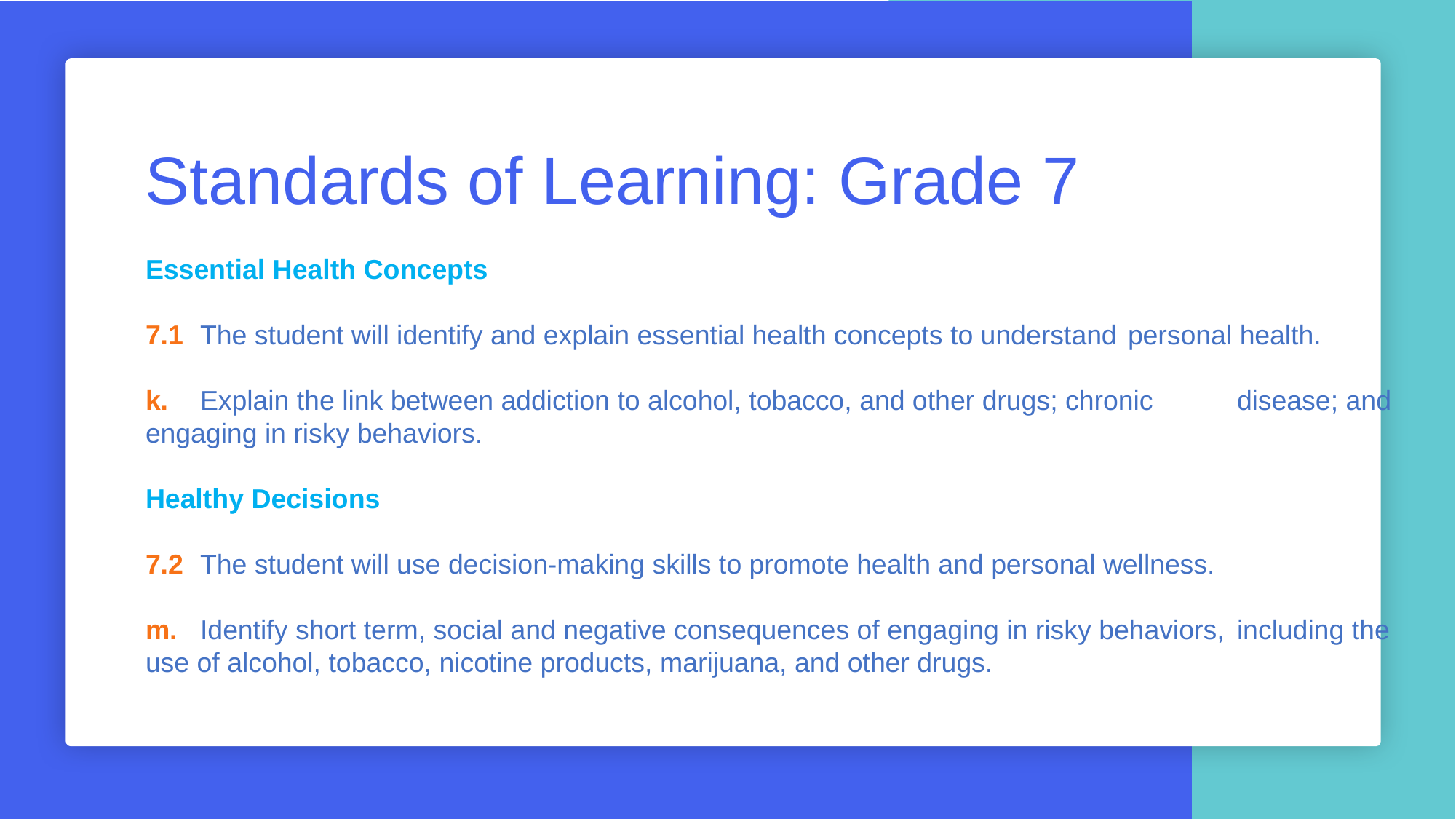

Standards of Learning: Grade 7
Essential Health Concepts

7.1 	The student will identify and explain essential health concepts to understand 	personal health.

k.	Explain the link between addiction to alcohol, tobacco, and other drugs; chronic 	disease; and engaging in risky behaviors.

Healthy Decisions

7.2  	The student will use decision-making skills to promote health and personal wellness.

m.	Identify short term, social and negative consequences of engaging in risky behaviors, 	including the use of alcohol, tobacco, nicotine products, marijuana, and other drugs.